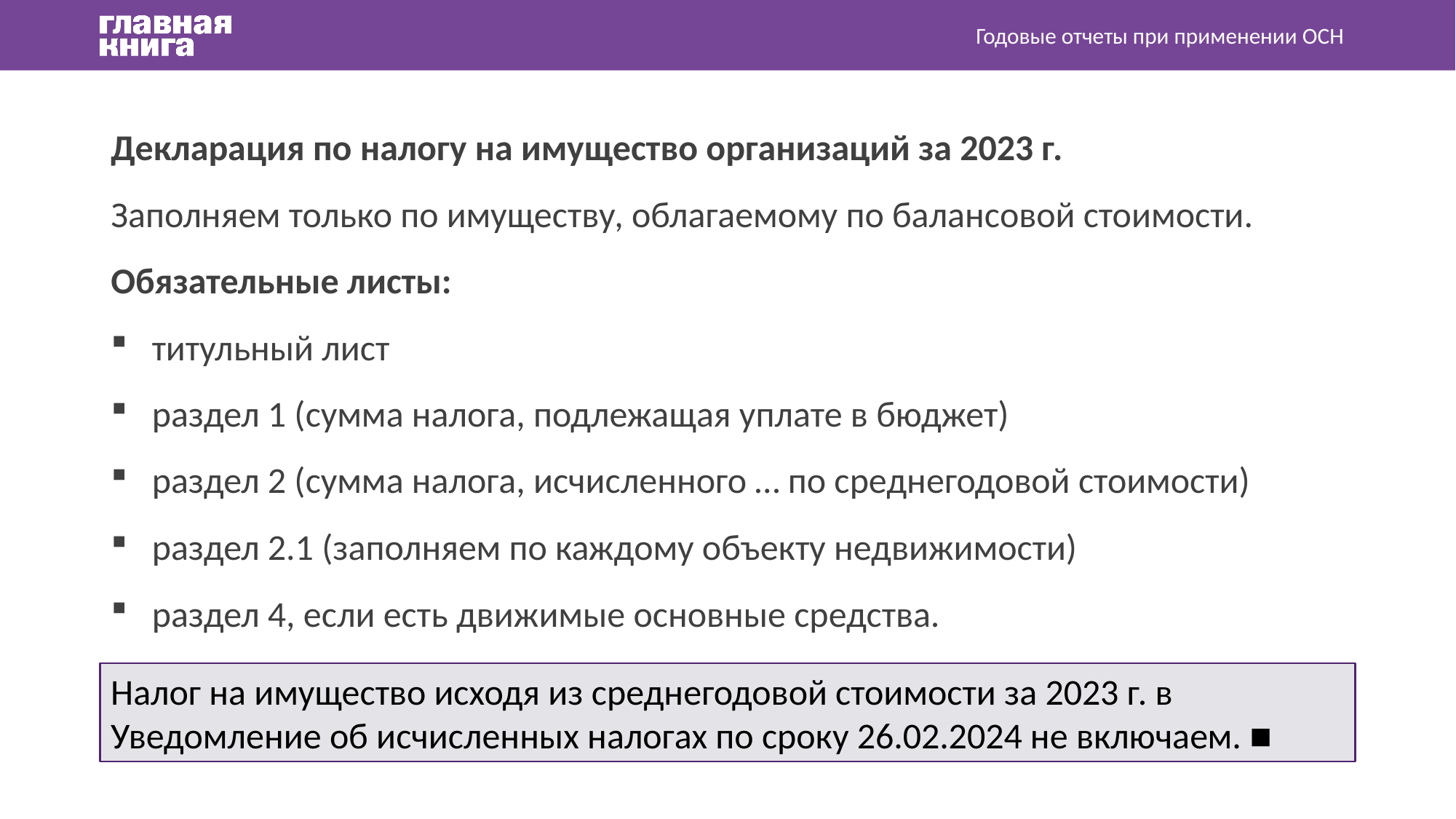

Годовые отчеты при применении ОСН
Декларация по налогу на имущество организаций за 2023 г.
Заполняем только по имуществу, облагаемому по балансовой стоимости.
Обязательные листы:
титульный лист
раздел 1 (сумма налога, подлежащая уплате в бюджет)
раздел 2 (сумма налога, исчисленного … по среднегодовой стоимости)
раздел 2.1 (заполняем по каждому объекту недвижимости)
раздел 4, если есть движимые основные средства.

Налог на имущество исходя из среднегодовой стоимости за 2023 г. в Уведомление об исчисленных налогах по сроку 26.02.2024 не включаем. ■